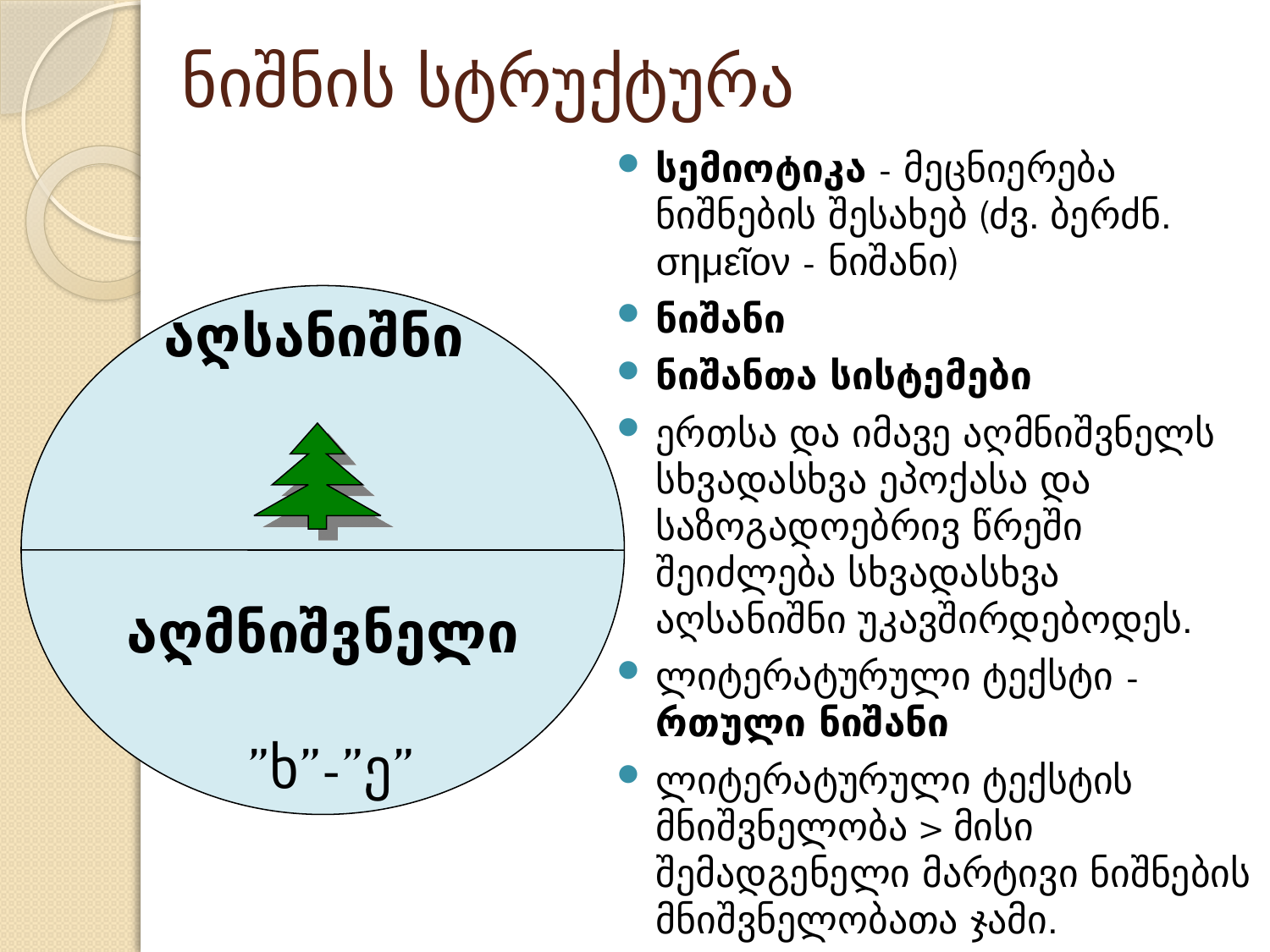

# ნიშნის სტრუქტურა
სემიოტიკა - მეცნიერება ნიშნების შესახებ (ძვ. ბერძნ. σημεῖον - ნიშანი)
ნიშანი
ნიშანთა სისტემები
ერთსა და იმავე აღმნიშვნელს სხვადასხვა ეპოქასა და საზოგადოებრივ წრეში შეიძლება სხვადასხვა აღსანიშნი უკავშირდებოდეს.
ლიტერატურული ტექსტი - რთული ნიშანი
ლიტერატურული ტექსტის მნიშვნელობა > მისი შემადგენელი მარტივი ნიშნების მნიშვნელობათა ჯამი.

აღსანიშნი

აღმნიშვნელი

 ”ხ”-”ე”